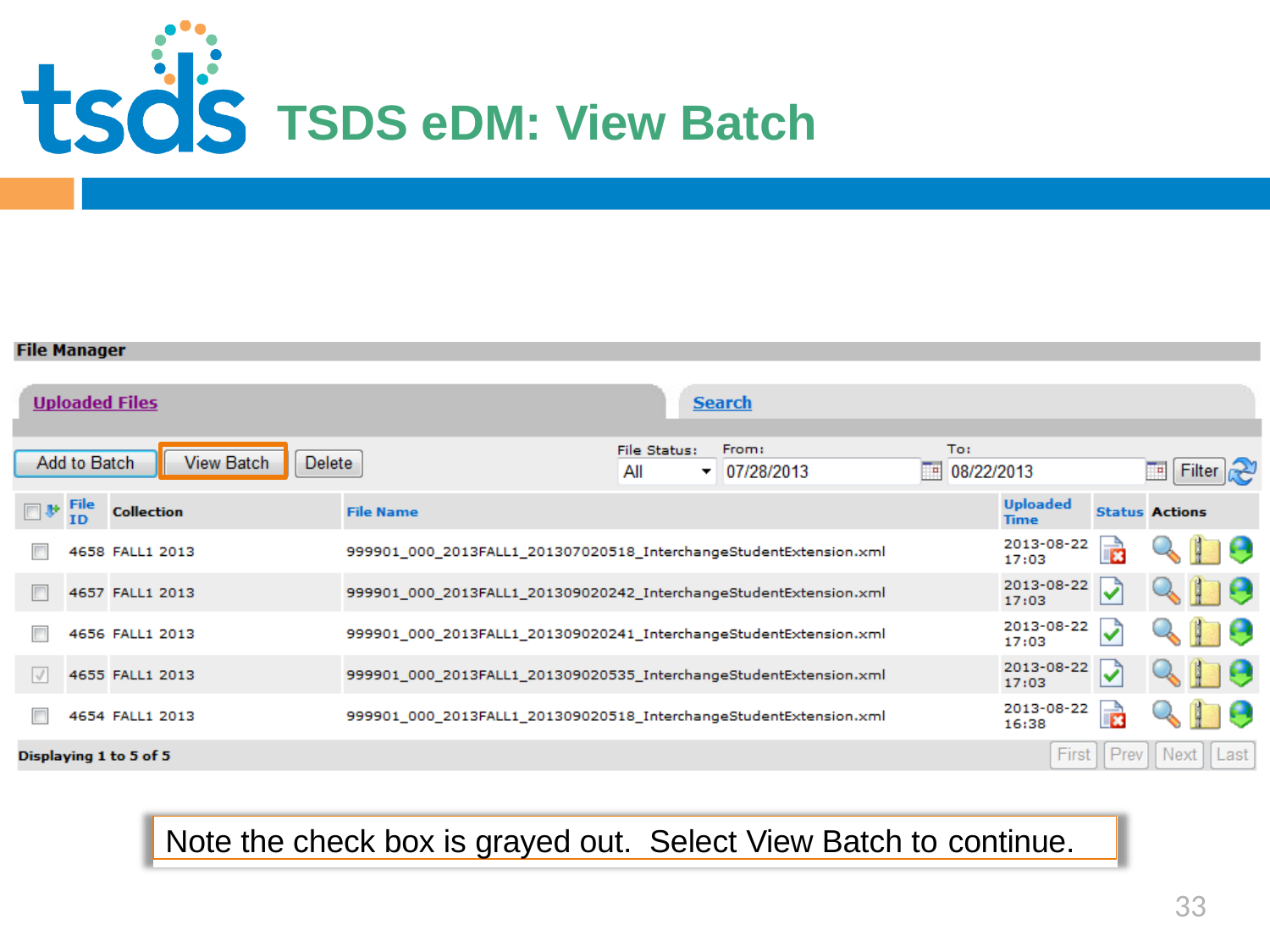

Click to edit Master title style

# TSDS eDM: View Batch

Note the check box is grayed out.  Select View Batch to continue.
33